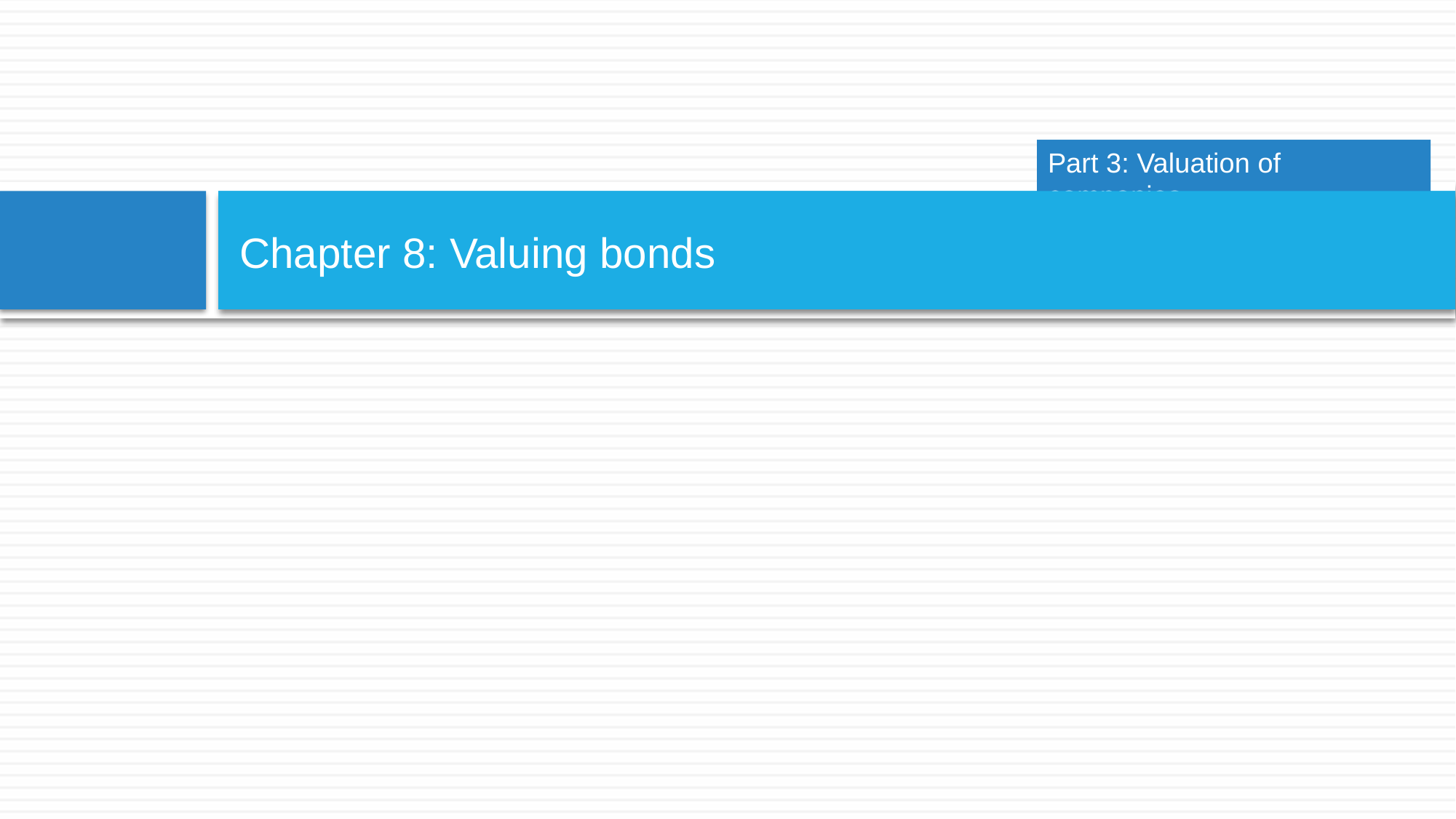

Part 3: Valuation of companies

# Chapter 8: Valuing bonds